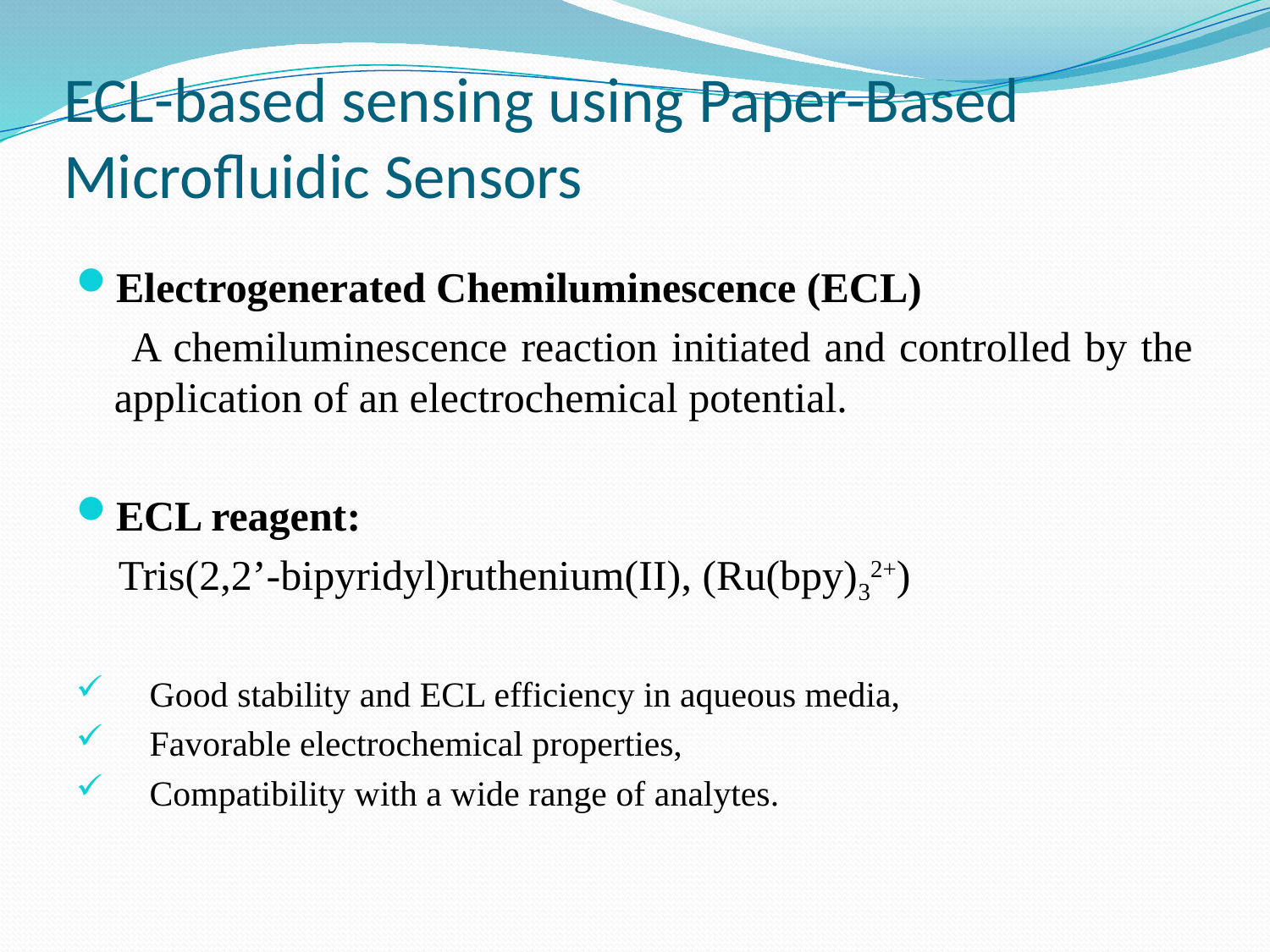

# ECL-based sensing using Paper-Based Microfluidic Sensors
Electrogenerated Chemiluminescence (ECL)
    A chemiluminescence reaction initiated and controlled by the application of an electrochemical potential.

ECL reagent:
    Tris(2,2’-bipyridyl)ruthenium(II), (Ru(bpy)32+)

    Good stability and ECL efficiency in aqueous media,
    Favorable electrochemical properties,
    Compatibility with a wide range of analytes.